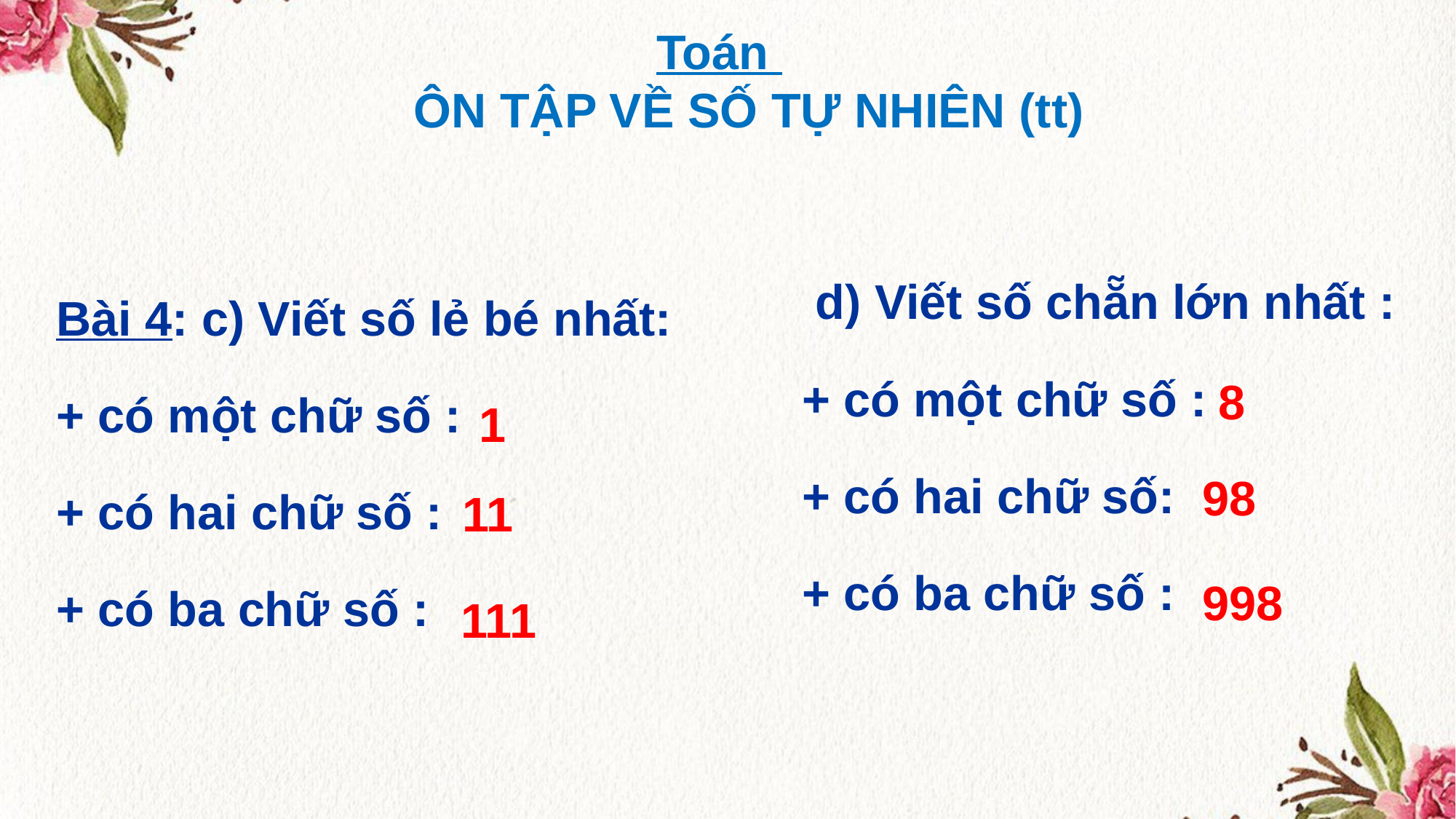

Toán
         ÔN TẬP VỀ SỐ TỰ NHIÊN (tt)
 d) Viết số chẵn lớn nhất :
+ có một chữ số :
+ có hai chữ số:
+ có ba chữ số :
Bài 4: c) Viết số lẻ bé nhất:
+ có một chữ số :
+ có hai chữ số :
+ có ba chữ số :

8
1
98
11
998
111